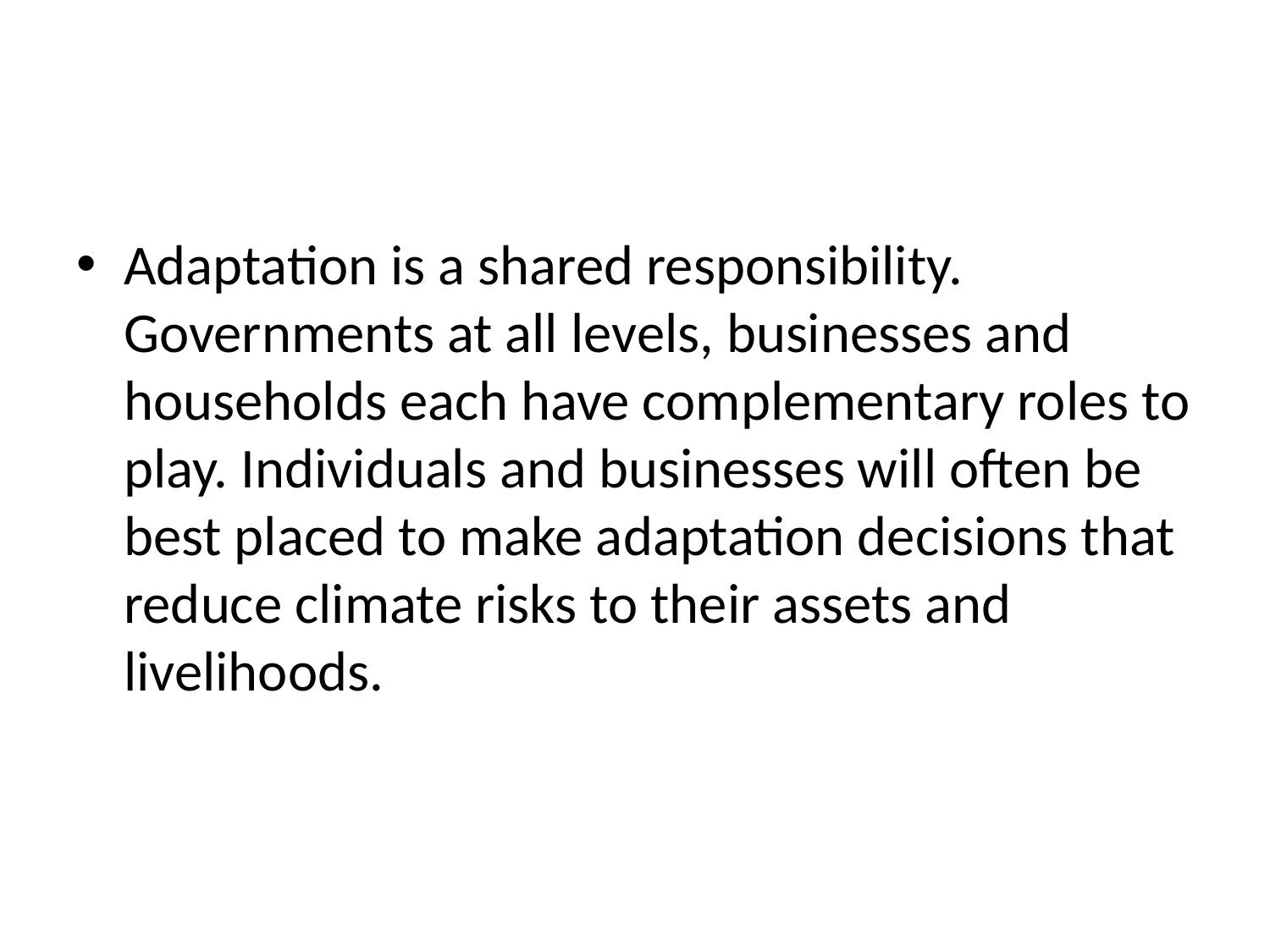

#
Adaptation is a shared responsibility. Governments at all levels, businesses and households each have complementary roles to play. Individuals and businesses will often be best placed to make adaptation decisions that reduce climate risks to their assets and livelihoods.